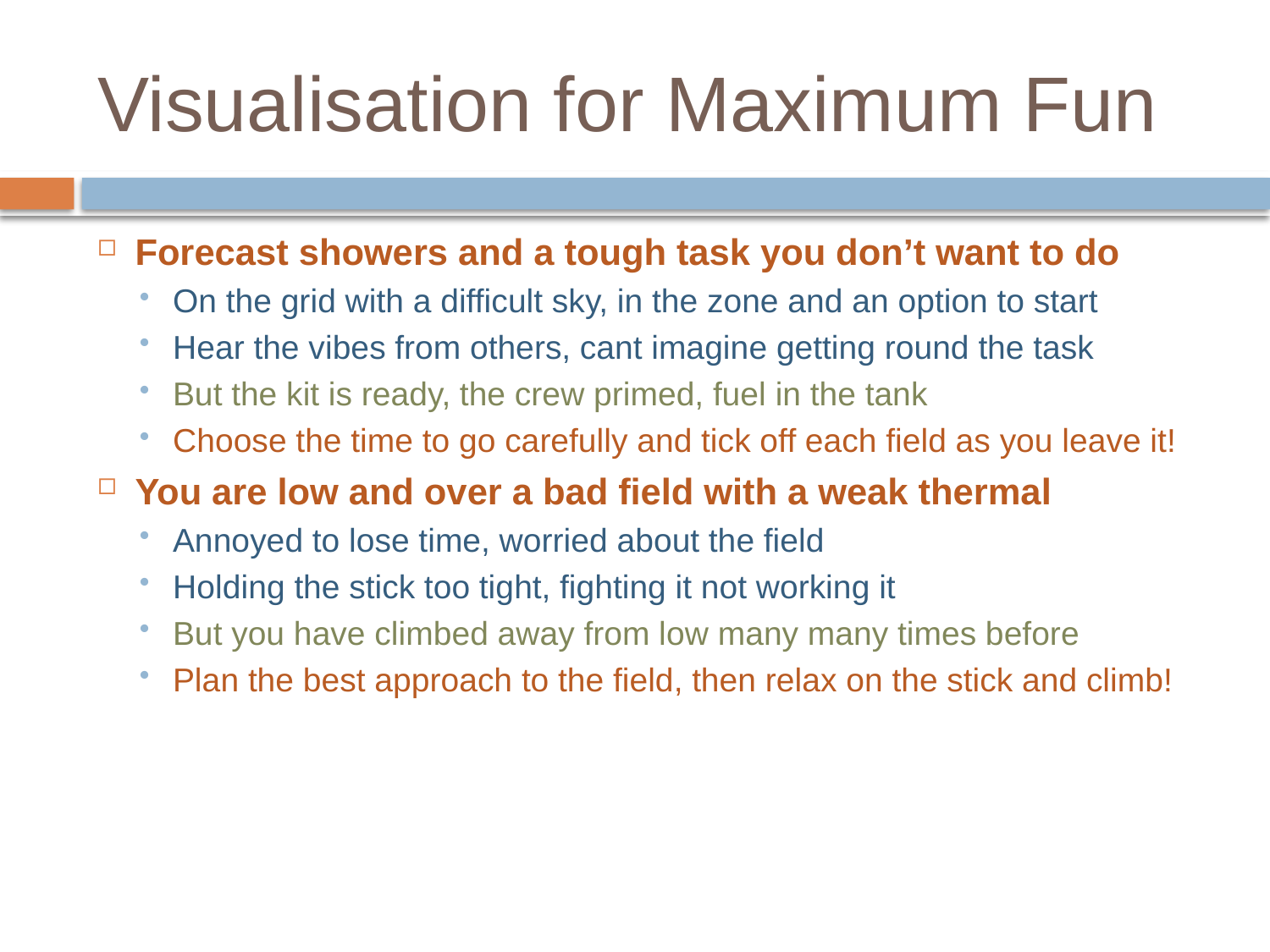

# Visualisation for Maximum Fun
Forecast showers and a tough task you don’t want to do
On the grid with a difficult sky, in the zone and an option to start
Hear the vibes from others, cant imagine getting round the task
But the kit is ready, the crew primed, fuel in the tank
Choose the time to go carefully and tick off each field as you leave it!
You are low and over a bad field with a weak thermal
Annoyed to lose time, worried about the field
Holding the stick too tight, fighting it not working it
But you have climbed away from low many many times before
Plan the best approach to the field, then relax on the stick and climb!